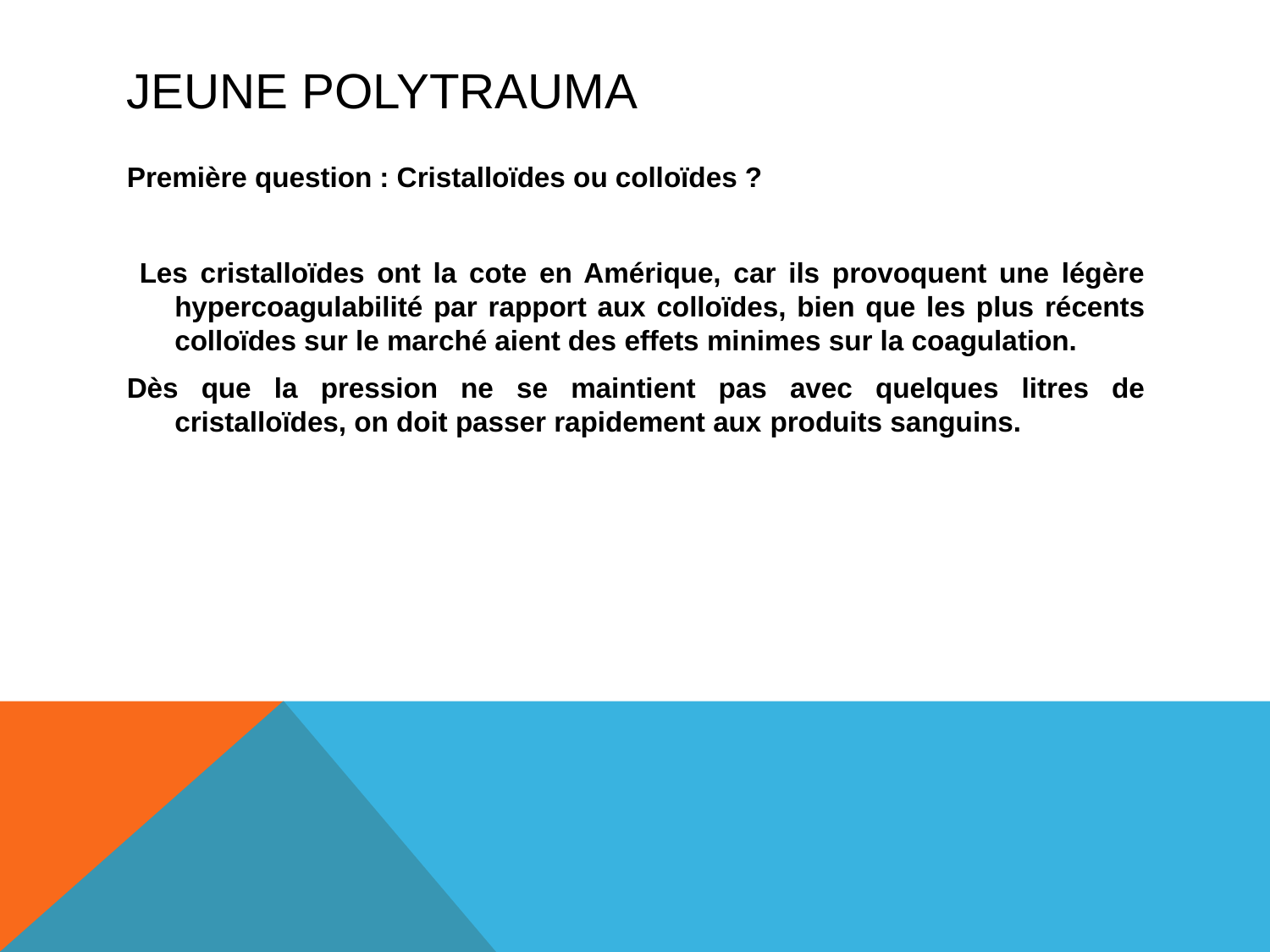

# JEUNE POLYTRAUMA
Première question : Cristalloïdes ou colloïdes ?

 Les cristalloïdes ont la cote en Amérique, car ils provoquent une légère hypercoagulabilité par rapport aux colloïdes, bien que les plus récents colloïdes sur le marché aient des effets minimes sur la coagulation.
Dès que la pression ne se maintient pas avec quelques litres de cristalloïdes, on doit passer rapidement aux produits sanguins.